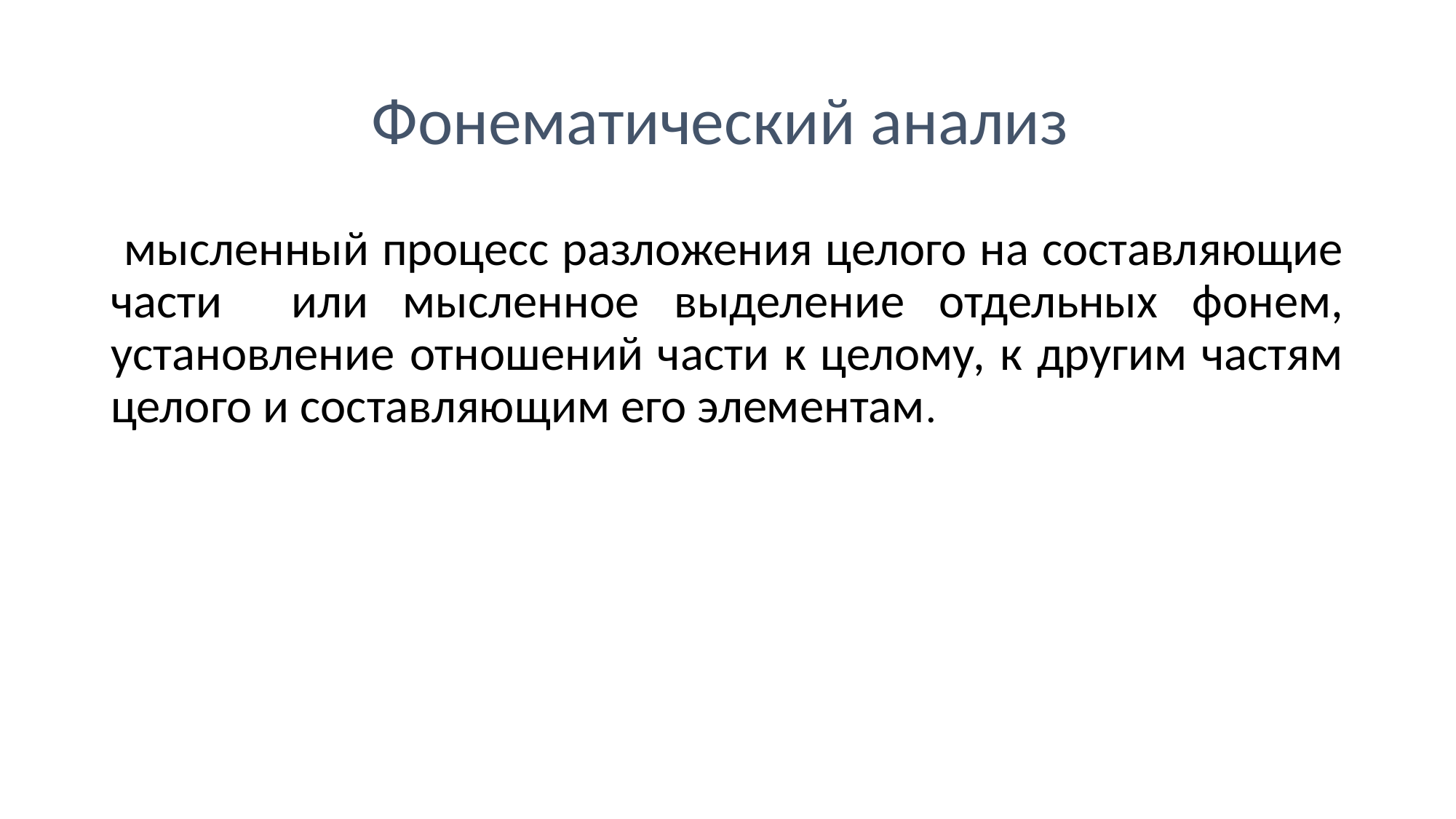

# Фонематический анализ
 мысленный процесс разложения целого на составляющие части  или мысленное выделение отдельных фонем, установление отношений части к целому, к другим частям целого и составляющим его элементам.